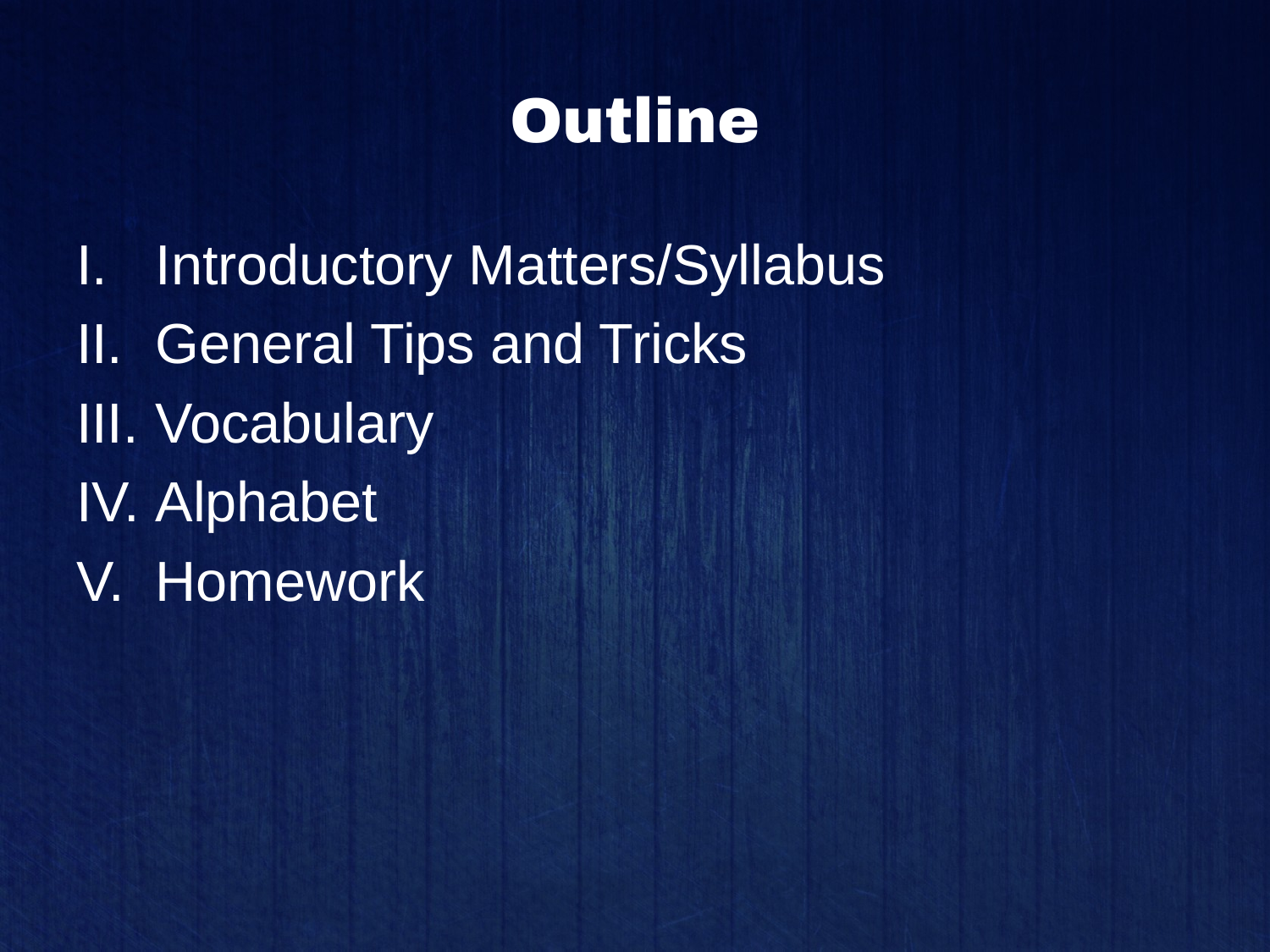

# Outline
Introductory Matters/Syllabus
General Tips and Tricks
Vocabulary
Alphabet
Homework